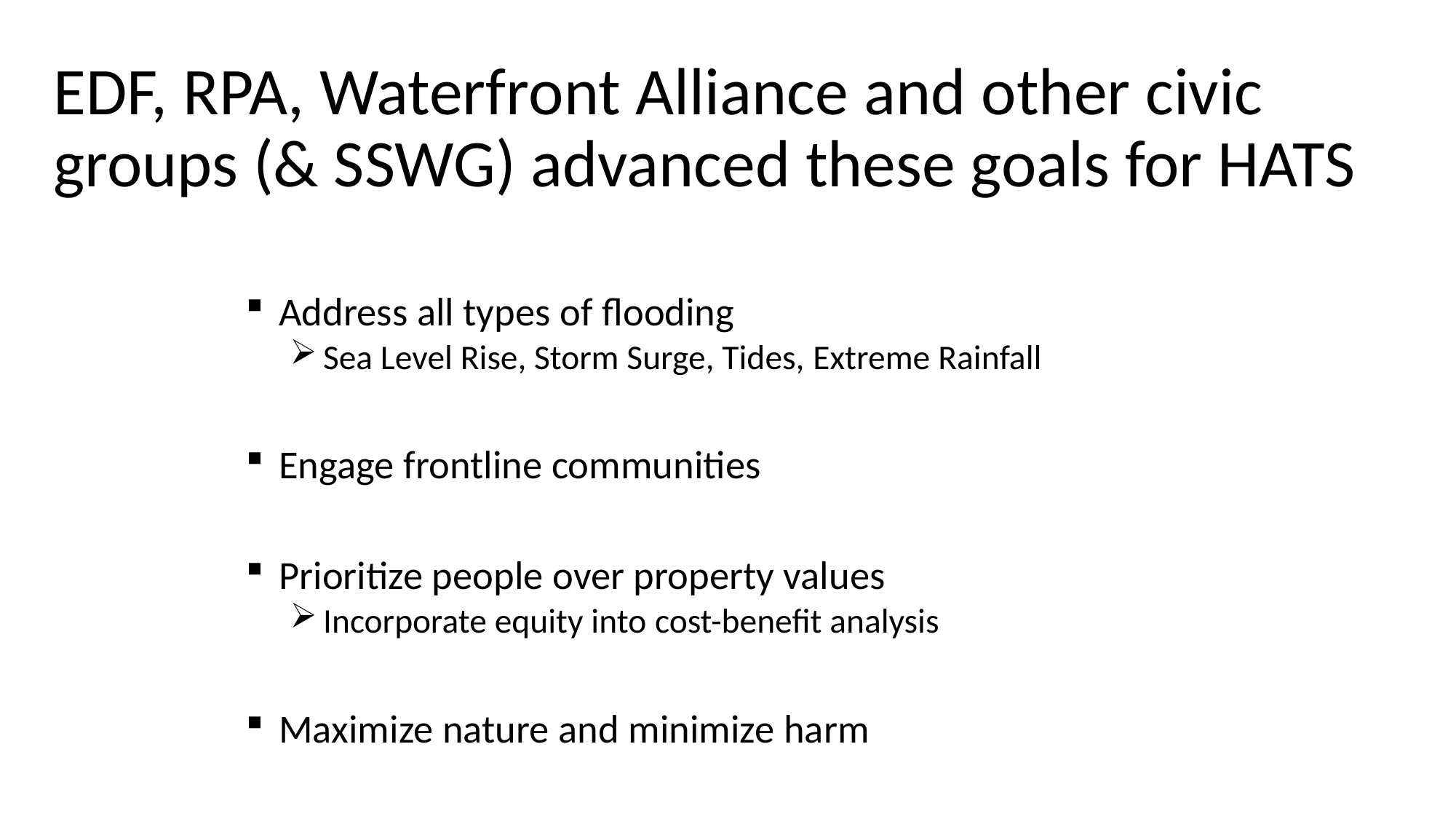

# EDF, RPA, Waterfront Alliance and other civic groups (& SSWG) advanced these goals for HATS
Address all types of flooding
Sea Level Rise, Storm Surge, Tides, Extreme Rainfall

Engage frontline communities

Prioritize people over property values
Incorporate equity into cost-benefit analysis

Maximize nature and minimize harm